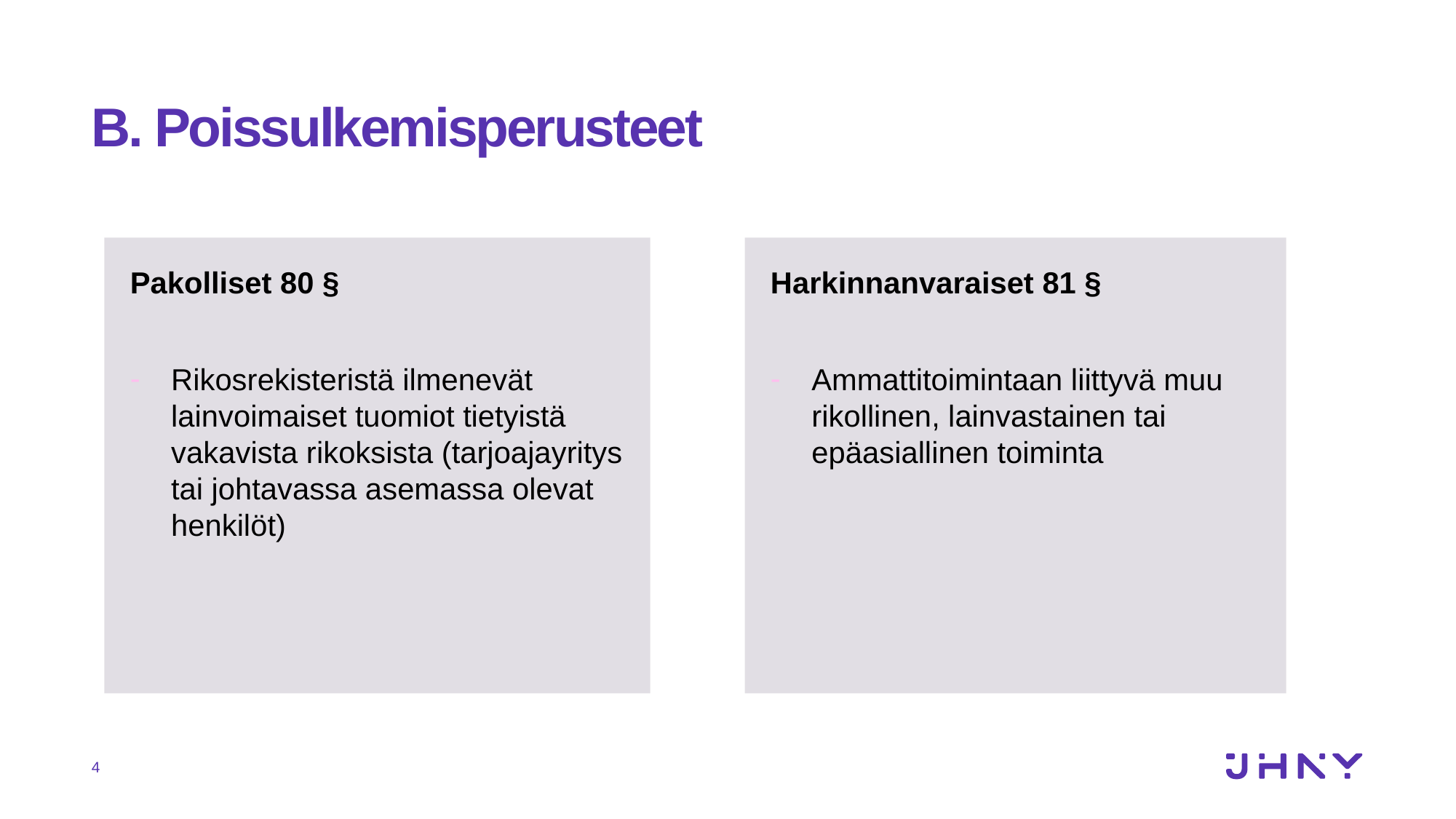

# B. Poissulkemisperusteet
Pakolliset 80 §

Rikosrekisteristä ilmenevät lainvoimaiset tuomiot tietyistä vakavista rikoksista (tarjoajayritys tai johtavassa asemassa olevat henkilöt)

Harkinnanvaraiset 81 §

Ammattitoimintaan liittyvä muu rikollinen, lainvastainen tai epäasiallinen toiminta

4